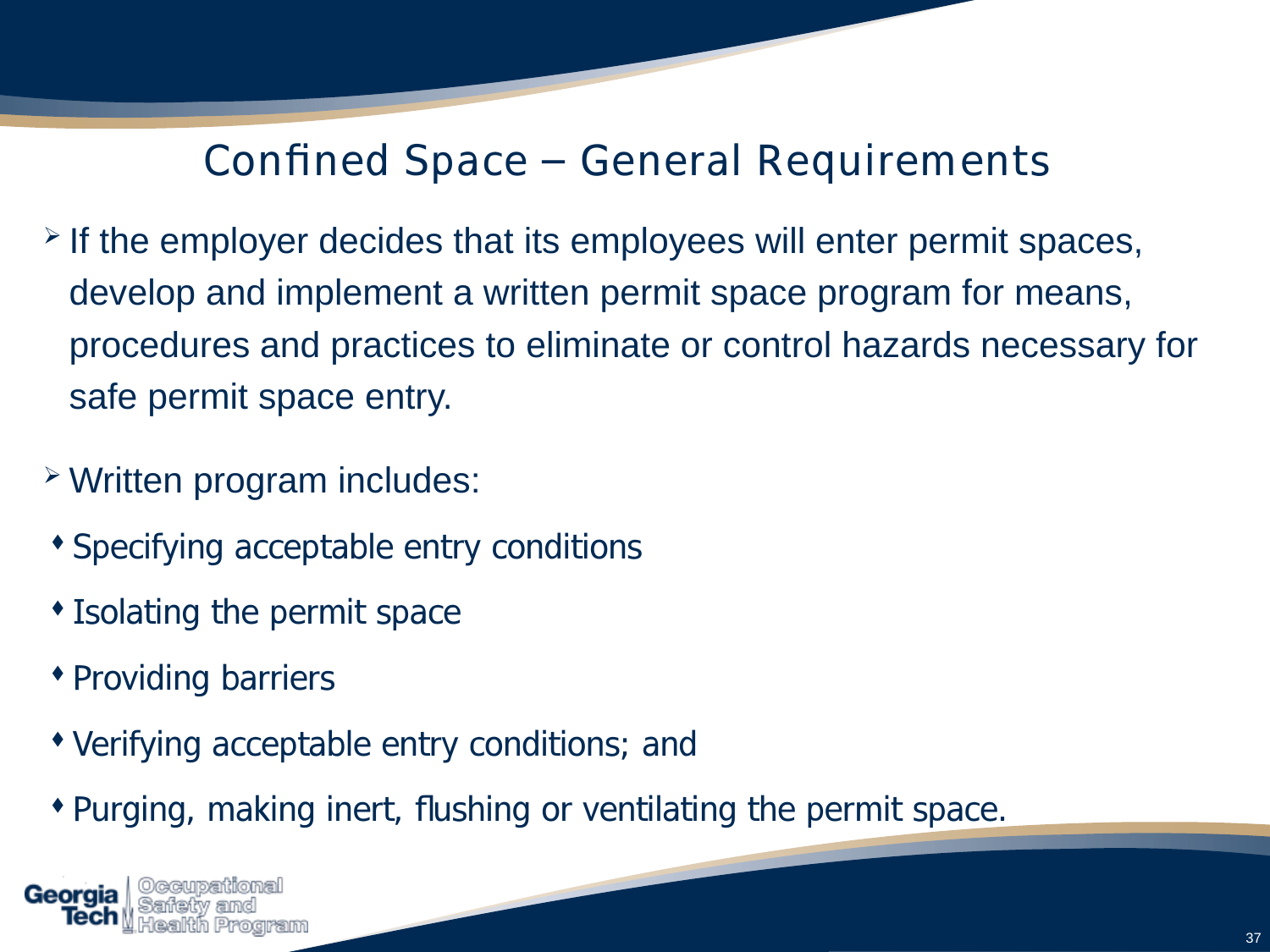

# Confined Space – General Requirements
If the employer decides that its employees will enter permit spaces, develop and implement a written permit space program for means, procedures and practices to eliminate or control hazards necessary for safe permit space entry.
Written program includes:
Specifying acceptable entry conditions
Isolating the permit space
Providing barriers
Verifying acceptable entry conditions; and
Purging, making inert, flushing or ventilating the permit space.
37